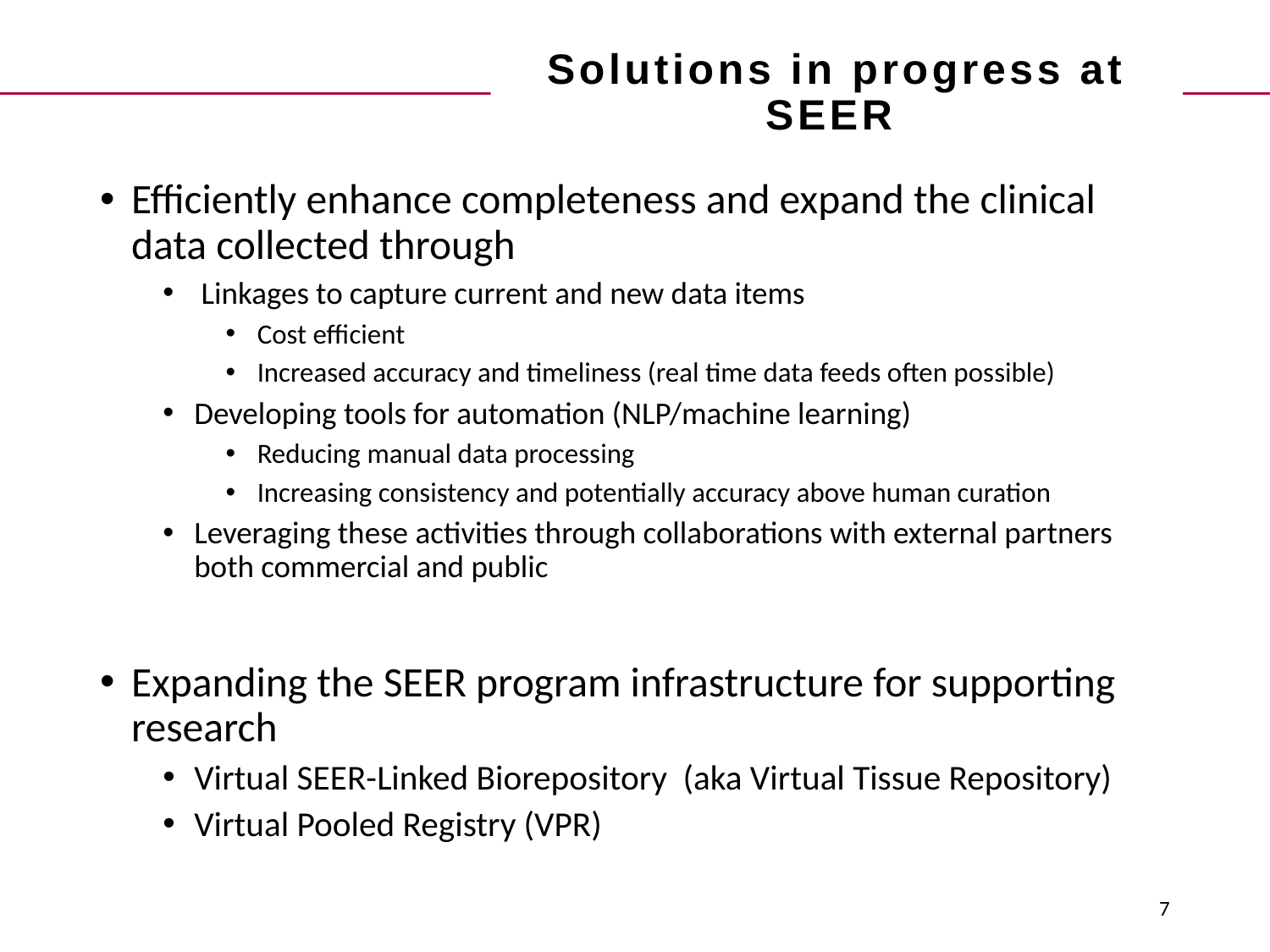

# Solutions in progress at SEER
Efficiently enhance completeness and expand the clinical data collected through
 Linkages to capture current and new data items
Cost efficient
Increased accuracy and timeliness (real time data feeds often possible)
Developing tools for automation (NLP/machine learning)
Reducing manual data processing
Increasing consistency and potentially accuracy above human curation
Leveraging these activities through collaborations with external partners both commercial and public

Expanding the SEER program infrastructure for supporting research
Virtual SEER-Linked Biorepository  (aka Virtual Tissue Repository)
Virtual Pooled Registry (VPR)

7